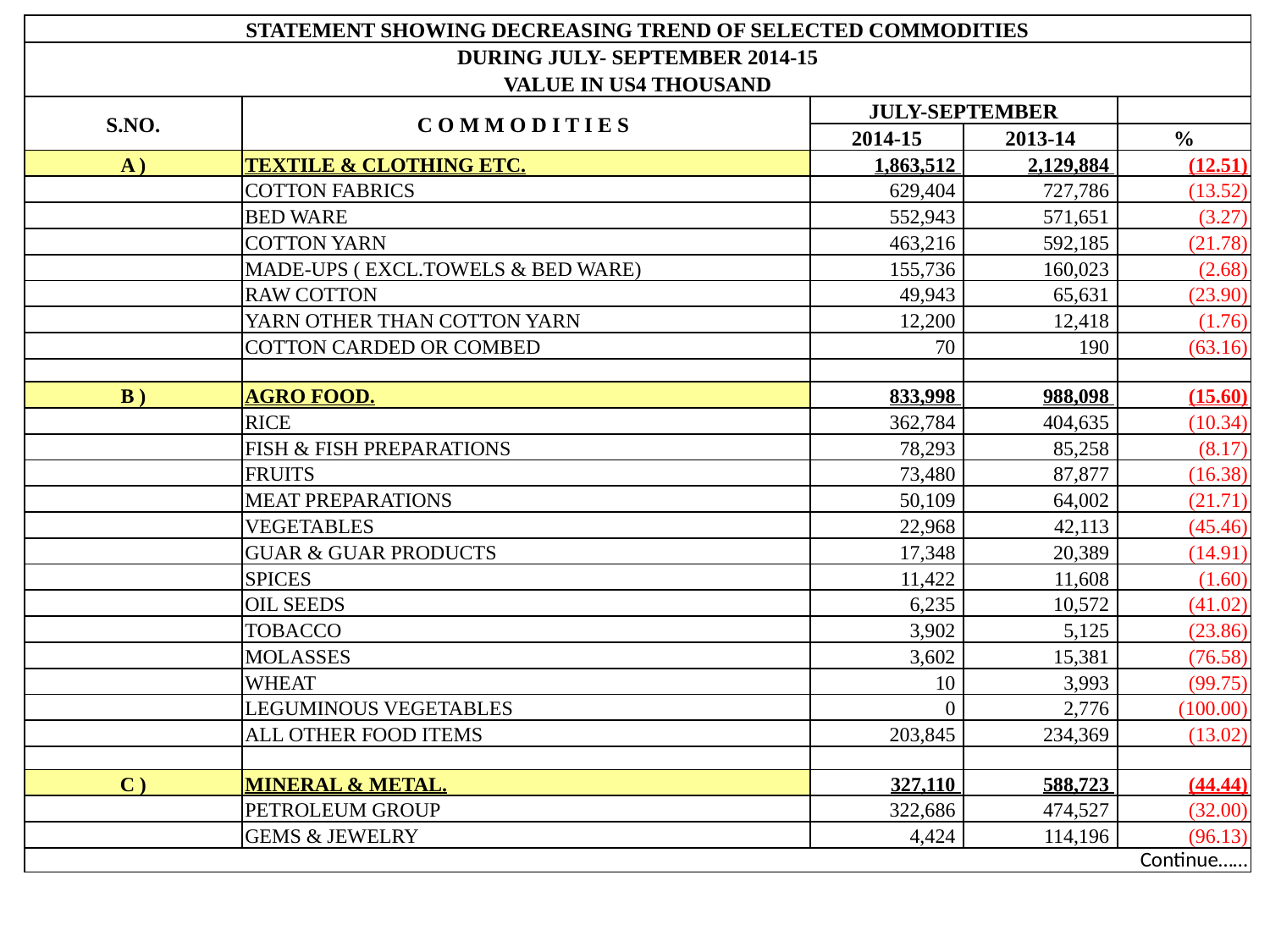

| STATEMENT SHOWING DECREASING TREND OF SELECTED COMMODITIES |  |  |  |  |
| --- | --- | --- | --- | --- |
| DURING JULY- SEPTEMBER 2014-15 VALUE IN US4 THOUSAND |  |  |  |  |
| S.NO. | C O M M O D I T I E S | JULY-SEPTEMBER |  |  |
|  |  | 2014-15 | 2013-14 | % |
| A ) | TEXTILE & CLOTHING ETC. | 1,863,512 | 2,129,884 | (12.51) |
|  | COTTON FABRICS | 629,404 | 727,786 | (13.52) |
|  | BED WARE | 552,943 | 571,651 | (3.27) |
|  | COTTON YARN | 463,216 | 592,185 | (21.78) |
|  | MADE-UPS ( EXCL.TOWELS & BED WARE) | 155,736 | 160,023 | (2.68) |
|  | RAW COTTON | 49,943 | 65,631 | (23.90) |
|  | YARN OTHER THAN COTTON YARN | 12,200 | 12,418 | (1.76) |
|  | COTTON CARDED OR COMBED | 70 | 190 | (63.16) |
|  |  |  |  |  |
| B ) | AGRO FOOD. | 833,998 | 988,098 | (15.60) |
|  | RICE | 362,784 | 404,635 | (10.34) |
|  | FISH & FISH PREPARATIONS | 78,293 | 85,258 | (8.17) |
|  | FRUITS | 73,480 | 87,877 | (16.38) |
|  | MEAT PREPARATIONS | 50,109 | 64,002 | (21.71) |
|  | VEGETABLES | 22,968 | 42,113 | (45.46) |
|  | GUAR & GUAR PRODUCTS | 17,348 | 20,389 | (14.91) |
|  | SPICES | 11,422 | 11,608 | (1.60) |
|  | OIL SEEDS | 6,235 | 10,572 | (41.02) |
|  | TOBACCO | 3,902 | 5,125 | (23.86) |
|  | MOLASSES | 3,602 | 15,381 | (76.58) |
|  | WHEAT | 10 | 3,993 | (99.75) |
|  | LEGUMINOUS VEGETABLES | 0 | 2,776 | (100.00) |
|  | ALL OTHER FOOD ITEMS | 203,845 | 234,369 | (13.02) |
|  |  |  |  |  |
| C ) | MINERAL & METAL. | 327,110 | 588,723 | (44.44) |
|  | PETROLEUM GROUP | 322,686 | 474,527 | (32.00) |
|  | GEMS & JEWELRY | 4,424 | 114,196 | (96.13) |
| Continue…… |  |  |  |  |